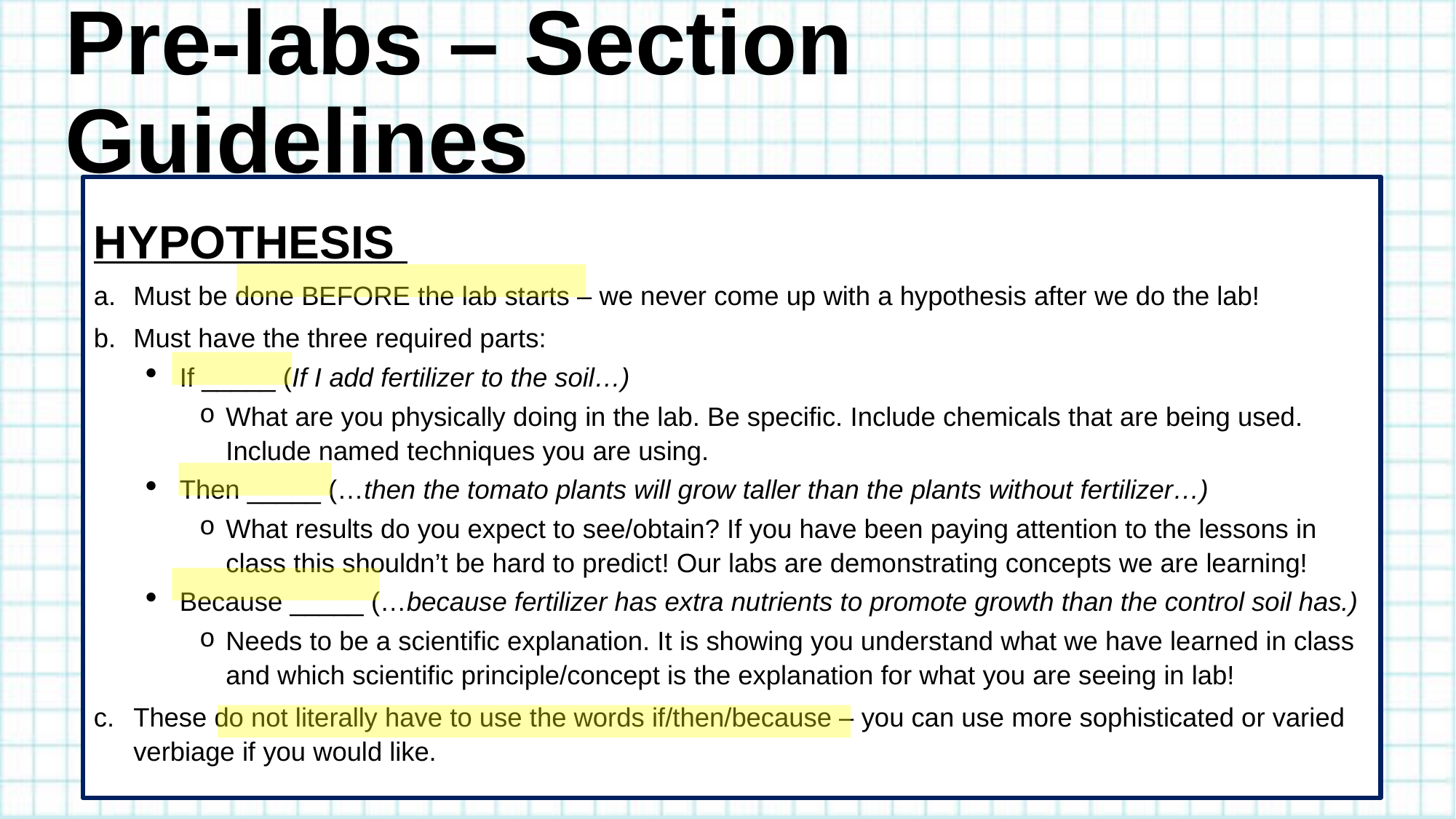

# Pre-labs – Section Guidelines
HYPOTHESIS
Must be done BEFORE the lab starts – we never come up with a hypothesis after we do the lab!
Must have the three required parts:
If _____ (If I add fertilizer to the soil…)
What are you physically doing in the lab. Be specific. Include chemicals that are being used. Include named techniques you are using.
Then _____ (…then the tomato plants will grow taller than the plants without fertilizer…)
What results do you expect to see/obtain? If you have been paying attention to the lessons in class this shouldn’t be hard to predict! Our labs are demonstrating concepts we are learning!
Because _____ (…because fertilizer has extra nutrients to promote growth than the control soil has.)
Needs to be a scientific explanation. It is showing you understand what we have learned in class and which scientific principle/concept is the explanation for what you are seeing in lab!
These do not literally have to use the words if/then/because – you can use more sophisticated or varied verbiage if you would like.